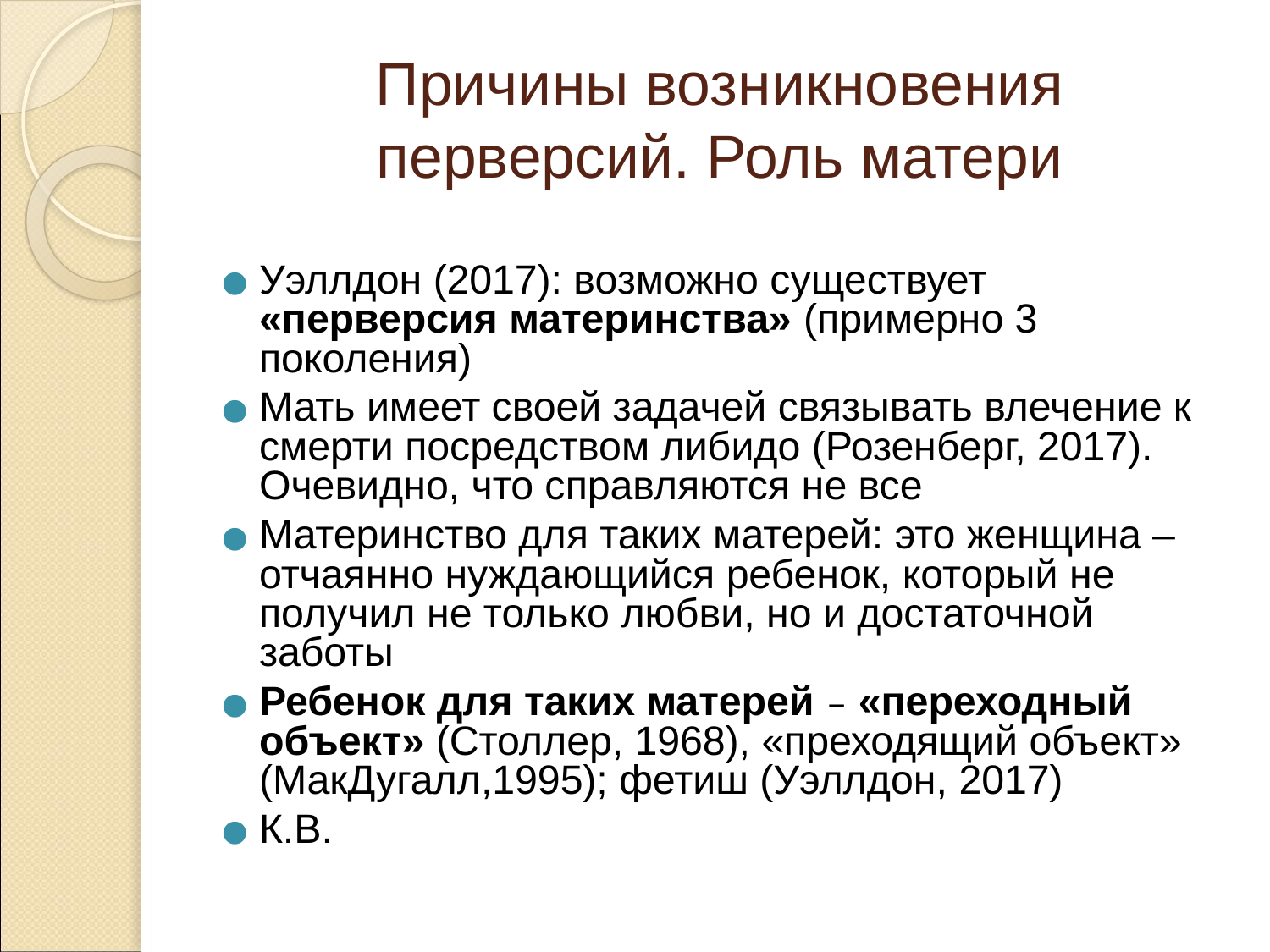

# Причины возникновения перверсий. Роль матери
Уэллдон (2017): возможно существует «перверсия материнства» (примерно 3 поколения)
Мать имеет своей задачей связывать влечение к смерти посредством либидо (Розенберг, 2017). Очевидно, что справляются не все
Материнство для таких матерей: это женщина –  отчаянно нуждающийся ребенок, который не получил не только любви, но и достаточной заботы
Ребенок для таких матерей – «переходный объект» (Столлер, 1968), «преходящий объект» (МакДугалл,1995); фетиш (Уэллдон, 2017)
К.В.